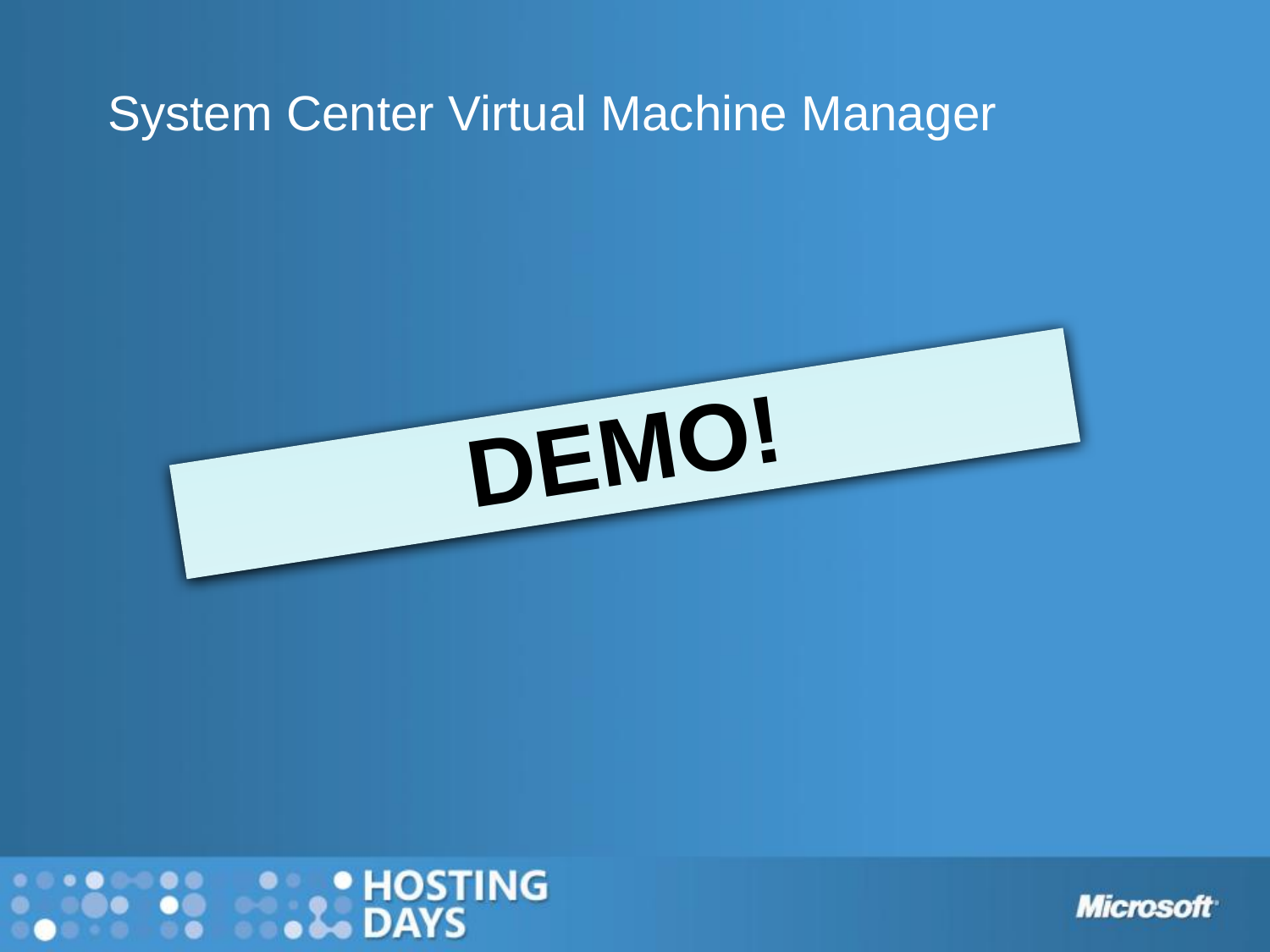

# System Center Virtual Machine Manager
DEMO!